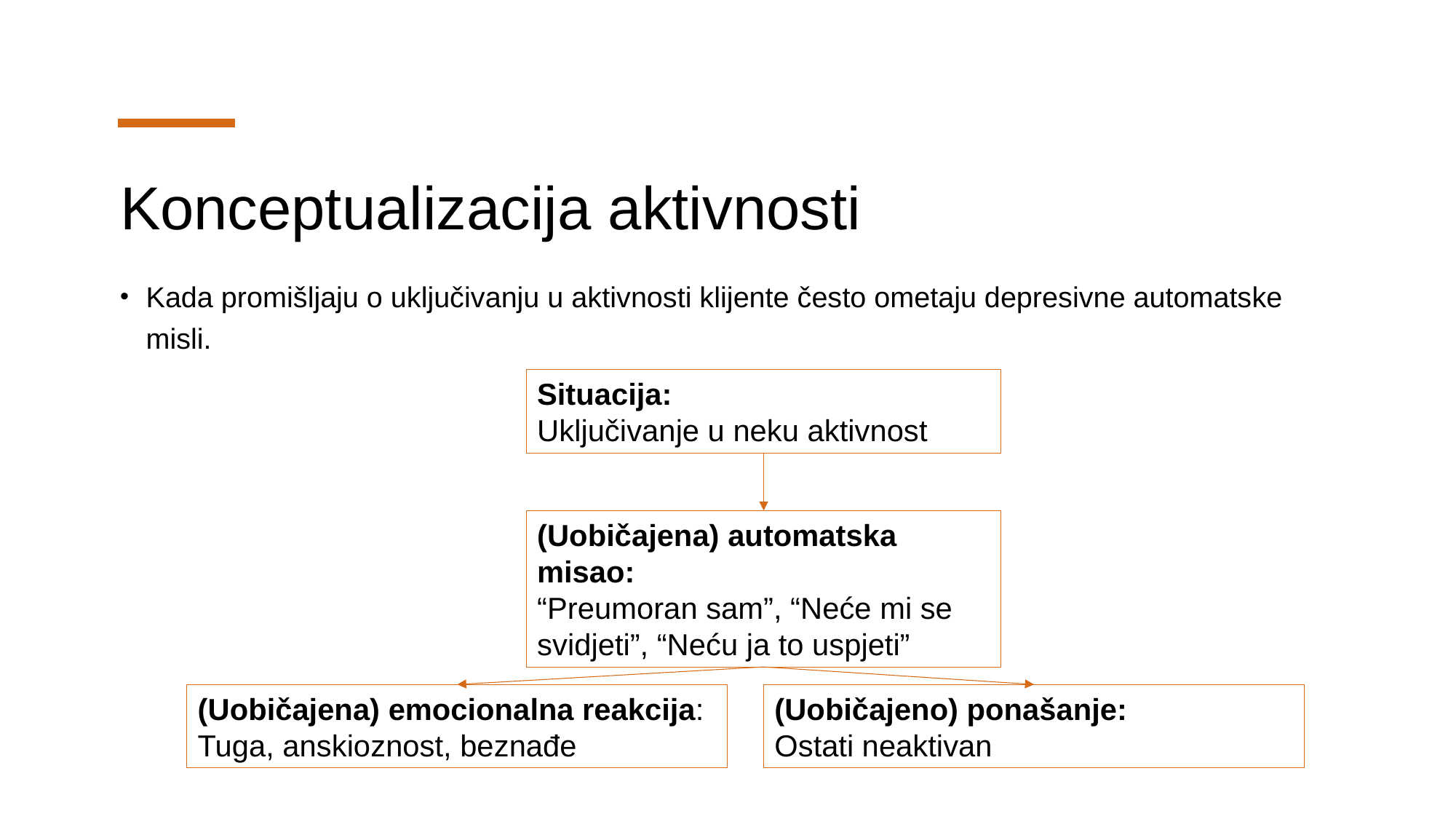

# Konceptualizacija aktivnosti
Kada promišljaju o uključivanju u aktivnosti klijente često ometaju depresivne automatske misli.
Situacija:
Uključivanje u neku aktivnost
(Uobičajena) automatska misao:
“Preumoran sam”, “Neće mi se svidjeti”, “Neću ja to uspjeti”
(Uobičajena) emocionalna reakcija:
Tuga, anskioznost, beznađe
(Uobičajeno) ponašanje:
Ostati neaktivan